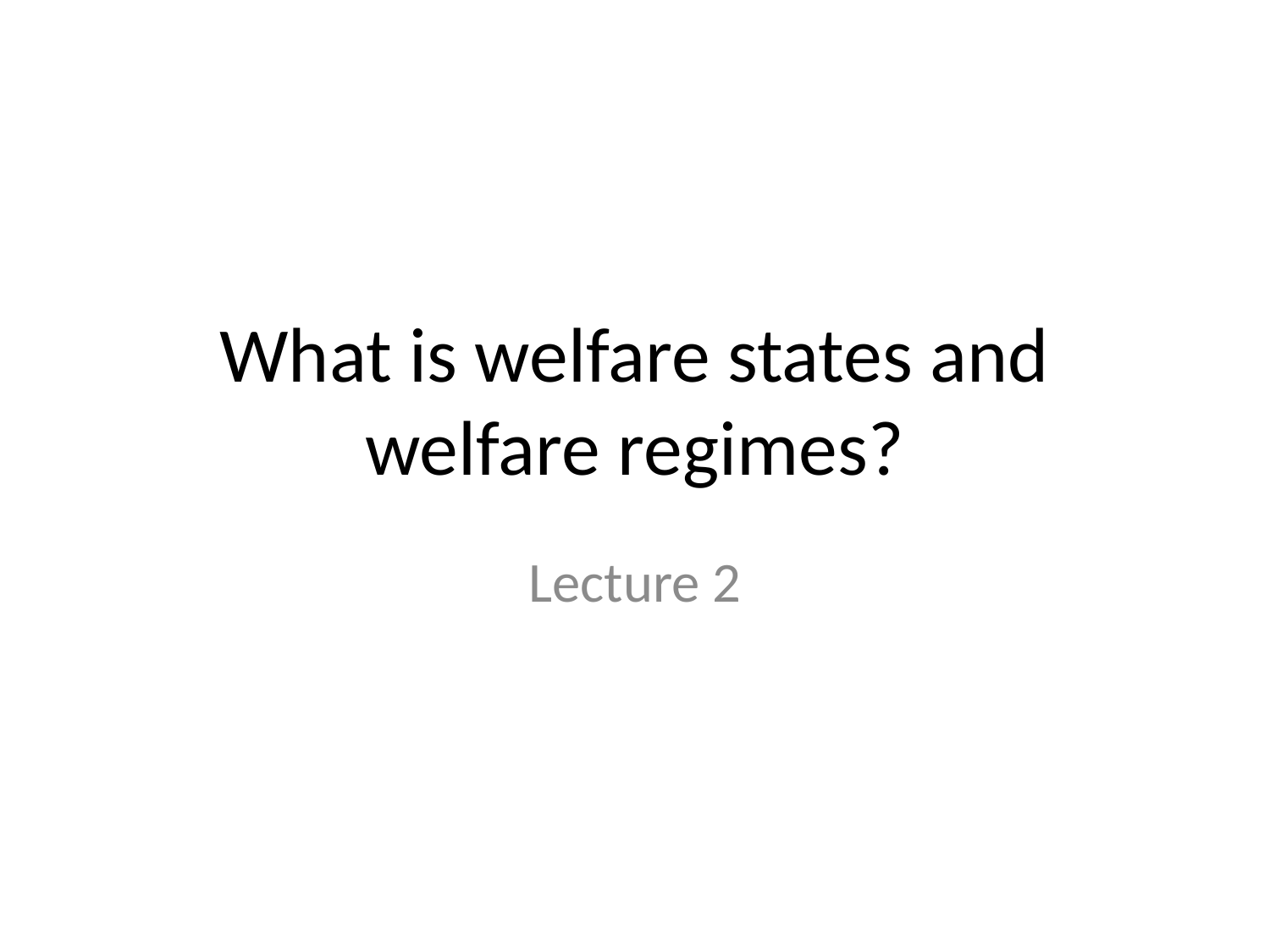

# What is welfare states and welfare regimes?
Lecture 2